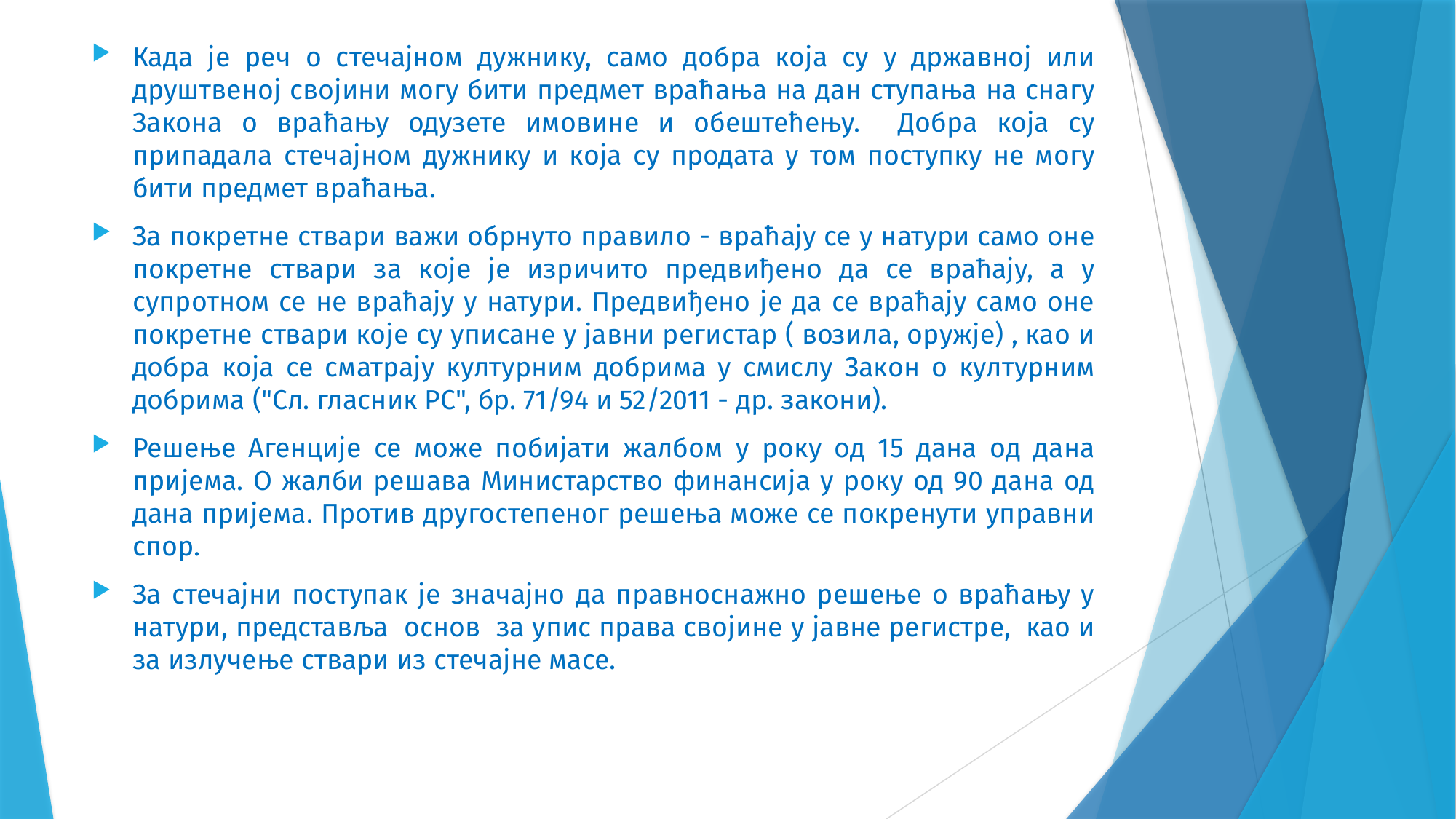

Када је реч о стечајном дужнику, само добра која су у државној или друштвеној својини могу бити предмет враћања на дан ступања на снагу Закона о враћању одузете имовине и обештећењу.  Добра која су припадала стечајном дужнику и која су продата у том поступку не могу бити предмет враћања.
За покретне ствари важи обрнуто правило - враћају се у натури само оне покретне ствари за које је изричито предвиђено да се враћају, а у супротном се не враћају у натури. Предвиђено је да се враћају само оне покретне ствари које су уписане у јавни регистар ( возила, оружје) , као и добра која се сматрају културним добрима у смислу Закон о културним добрима ("Сл. гласник РС", бр. 71/94 и 52/2011 - др. закони).
Решење Агенције се може побијати жалбом у року од 15 дана од дана пријема. О жалби решава Министарство финансија у року од 90 дана од дана пријема. Против другостепеног решења може се покренути управни спор.
За стечајни поступак је значајно да правноснажно решење о враћању у натури, представља  основ  за упис права својине у јавне регистре,  као и за излучење ствари из стечајне масе.